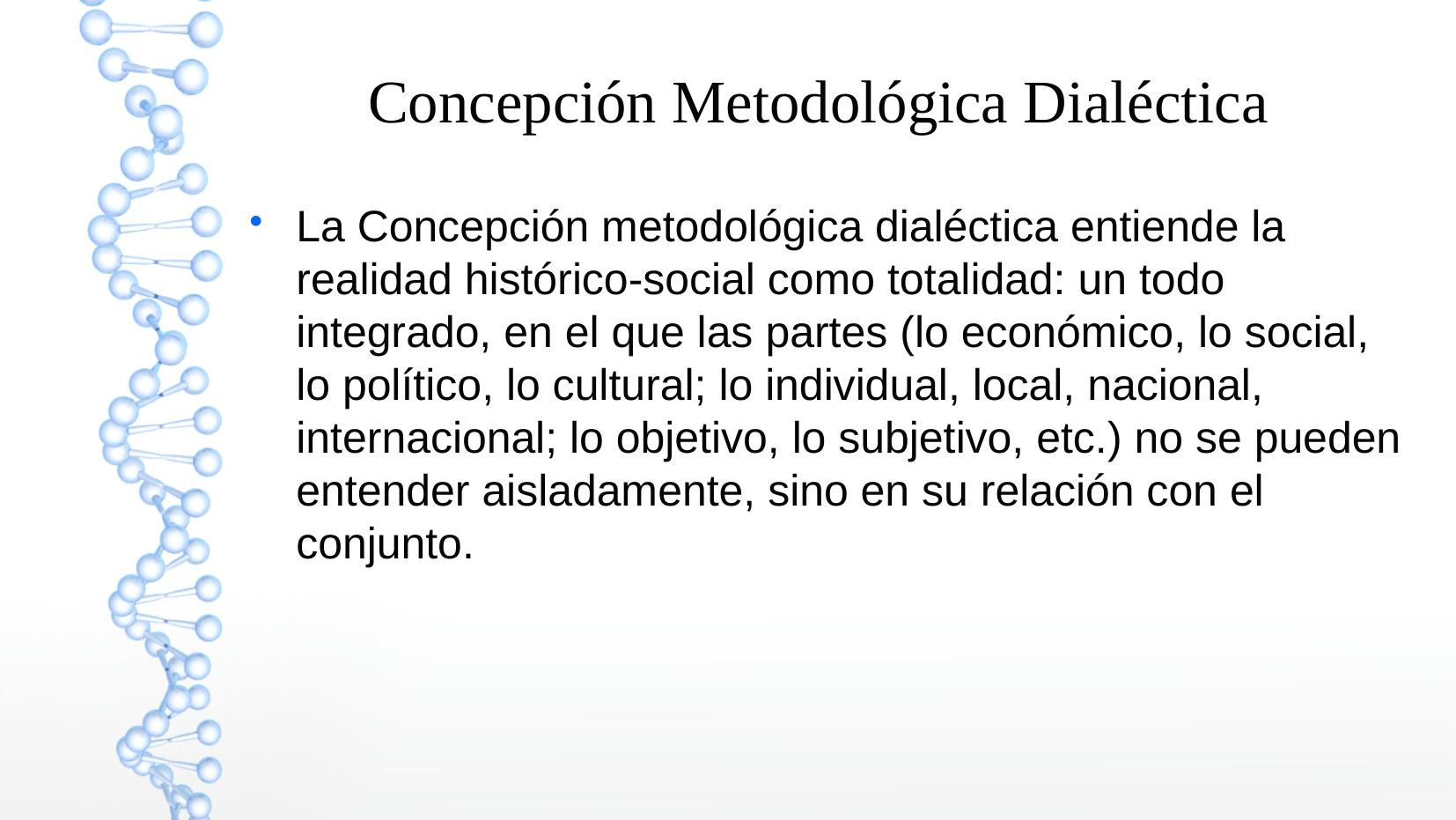

Concepción Metodológica Dialéctica
La Concepción metodológica dialéctica entiende la realidad histórico-social como totalidad: un todo integrado, en el que las partes (lo económico, lo social, lo político, lo cultural; lo individual, local, nacional, internacional; lo objetivo, lo subjetivo, etc.) no se pueden entender aisladamente, sino en su relación con el conjunto.